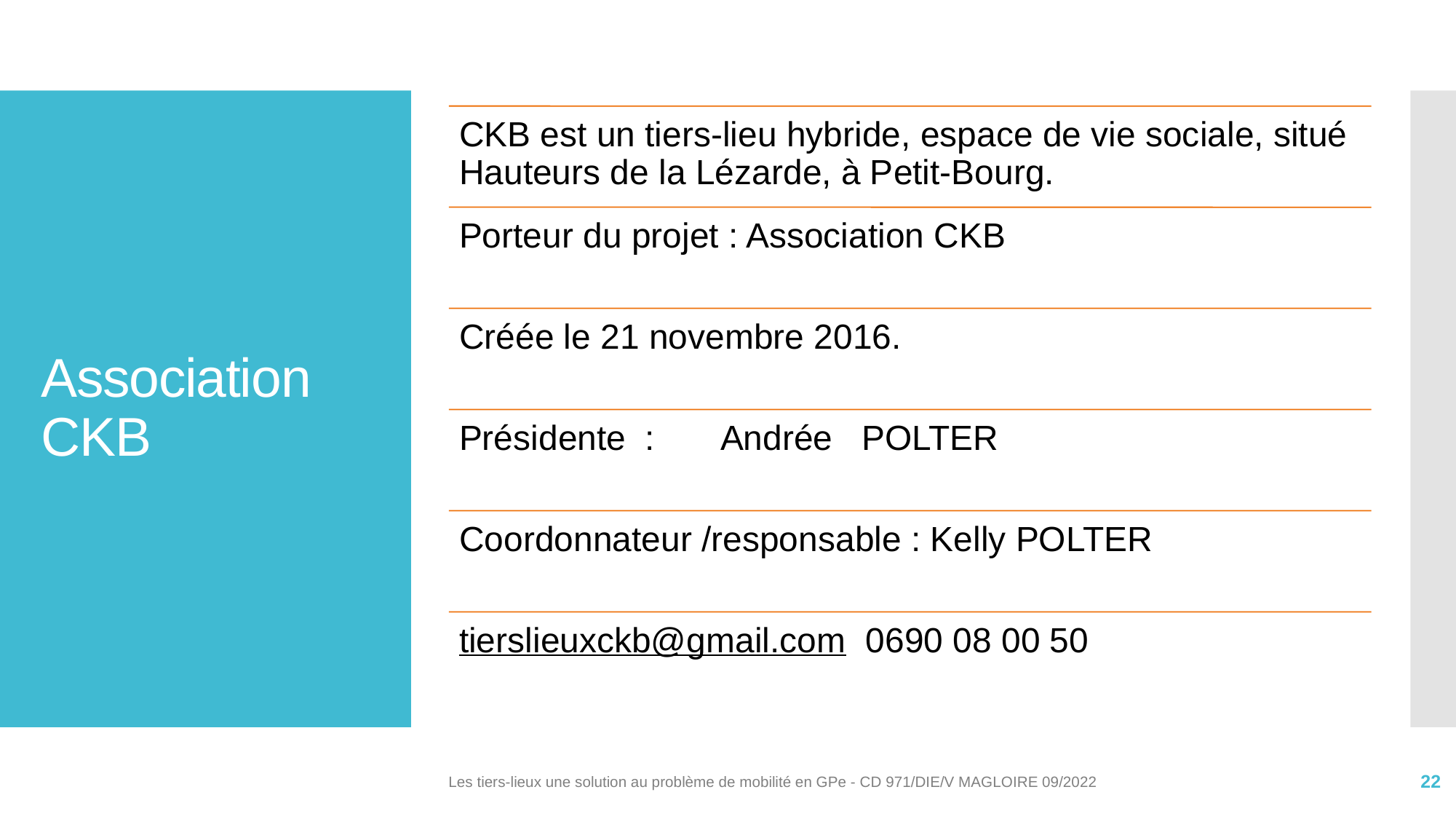

CKB est un tiers-lieu hybride, espace de vie sociale, situé Hauteurs de la Lézarde, à Petit-Bourg.
Porteur du projet : Association CKB
Créée le 21 novembre 2016.
Présidente  :       Andrée   POLTER
Coordonnateur /responsable : Kelly POLTER
tierslieuxckb@gmail.com  0690 08 00 50
# Association CKB
Les tiers-lieux une solution au problème de mobilité en GPe - CD 971/DIE/V MAGLOIRE 09/2022
22